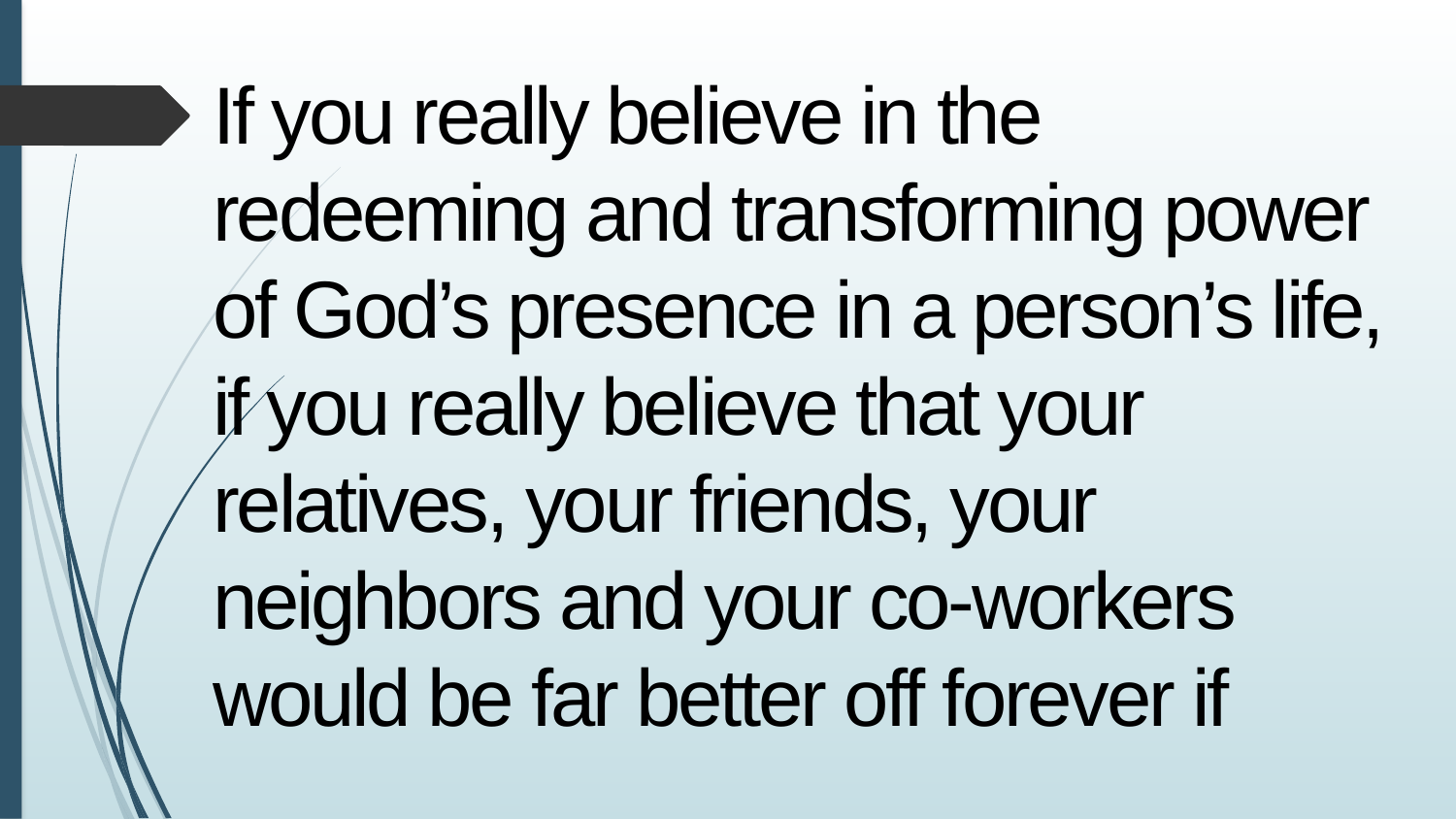

If you really believe in the redeeming and transforming power of God’s presence in a person’s life, if you really believe that your relatives, your friends, your neighbors and your co-workers
would be far better off forever if